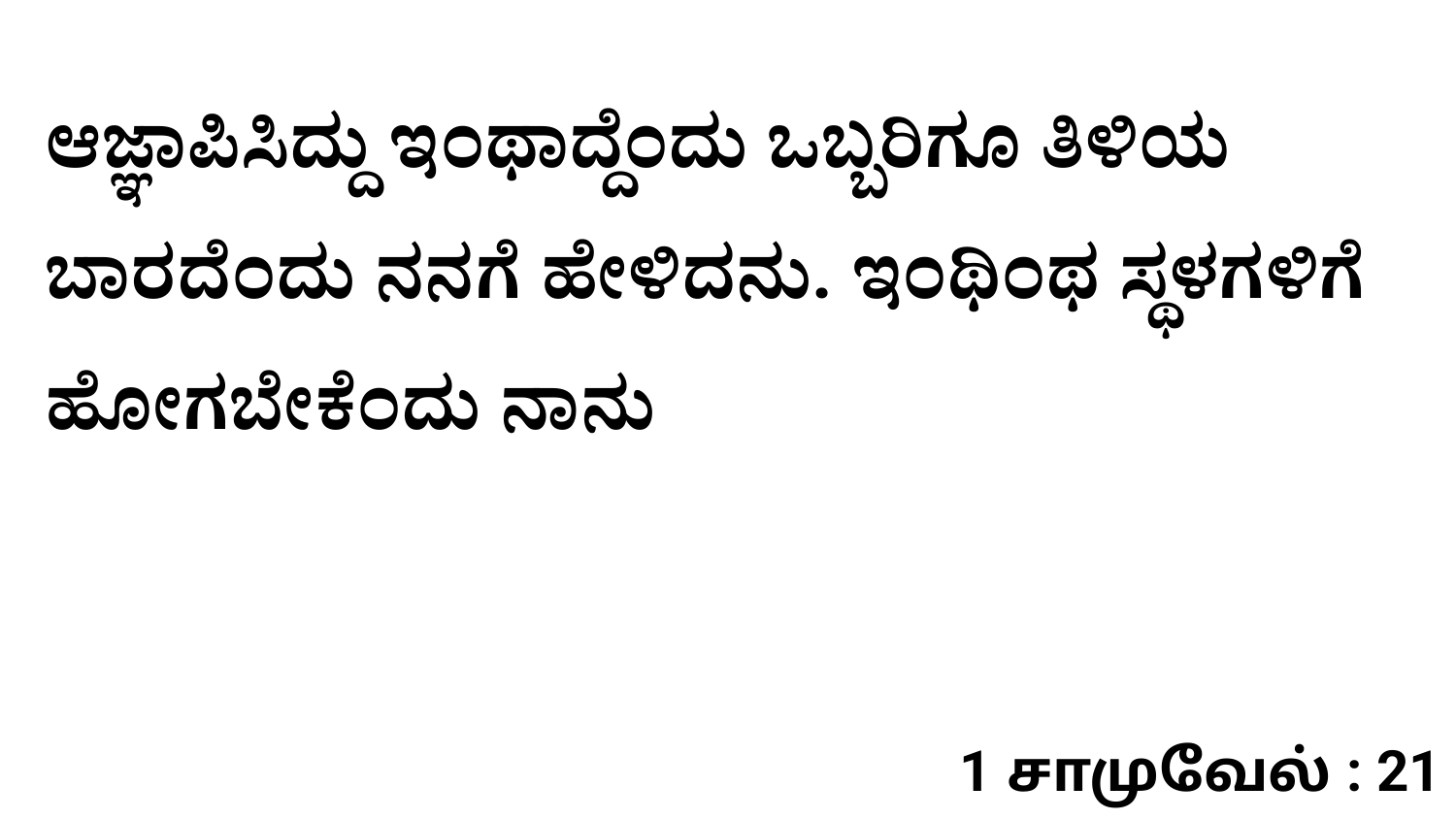

ಆಜ್ಞಾಪಿಸಿದ್ದು ಇಂಥಾದ್ದೆಂದು ಒಬ್ಬರಿಗೂ ತಿಳಿಯ ಬಾರದೆಂದು ನನಗೆ ಹೇಳಿದನು. ಇಂಥಿಂಥ ಸ್ಥಳಗಳಿಗೆ ಹೋಗಬೇಕೆಂದು ನಾನು
1 சாமுவேல் : 21